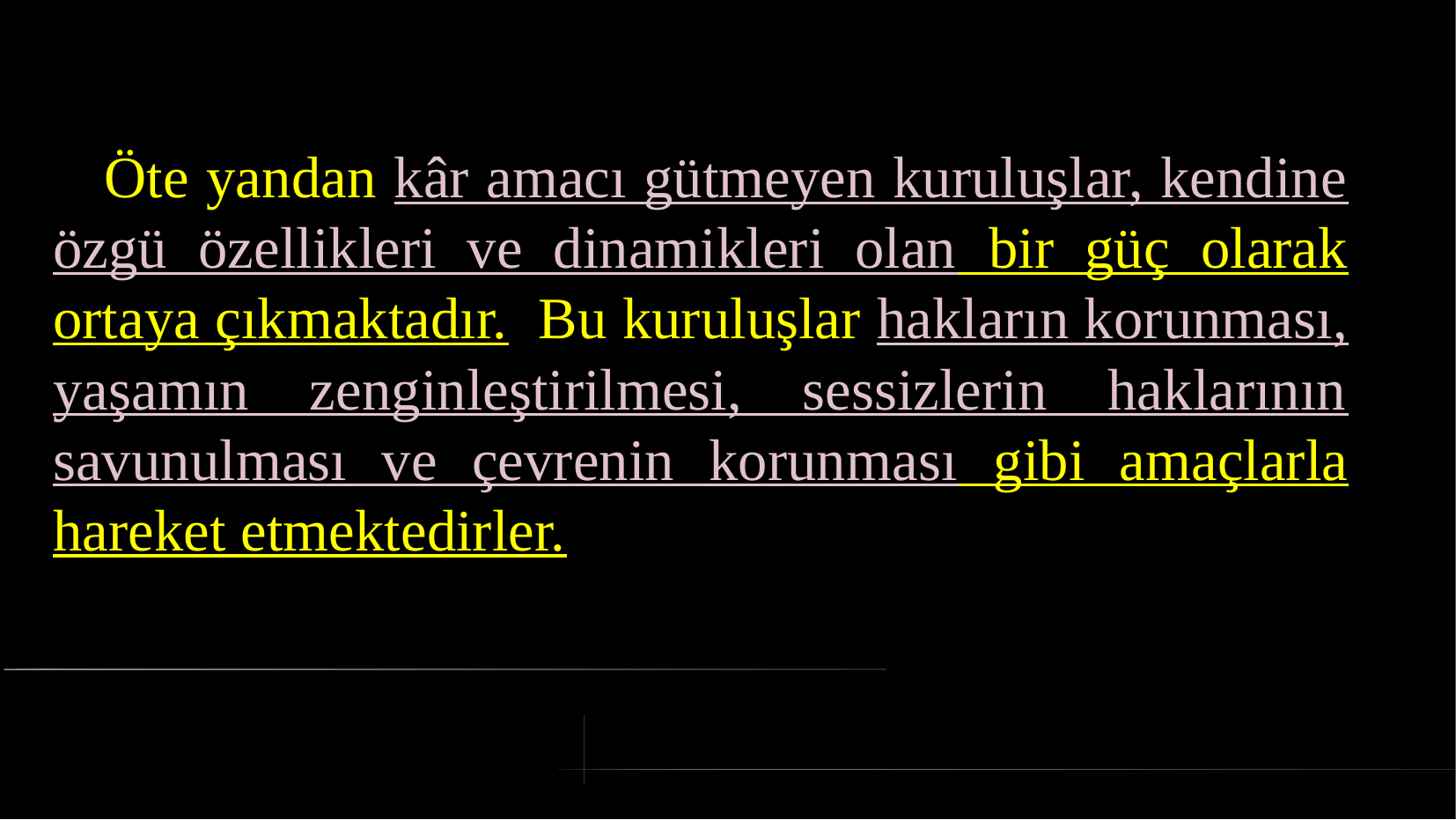

# Öte yandan kâr amacı gütmeyen kuruluşlar, kendine özgü özellikleri ve dinamikleri olan bir güç olarak ortaya çıkmaktadır.  Bu kuruluşlar hakların korunması, yaşamın zenginleştirilmesi, sessizlerin haklarının savunulması ve çevrenin korunması gibi amaçlarla hareket etmektedirler.